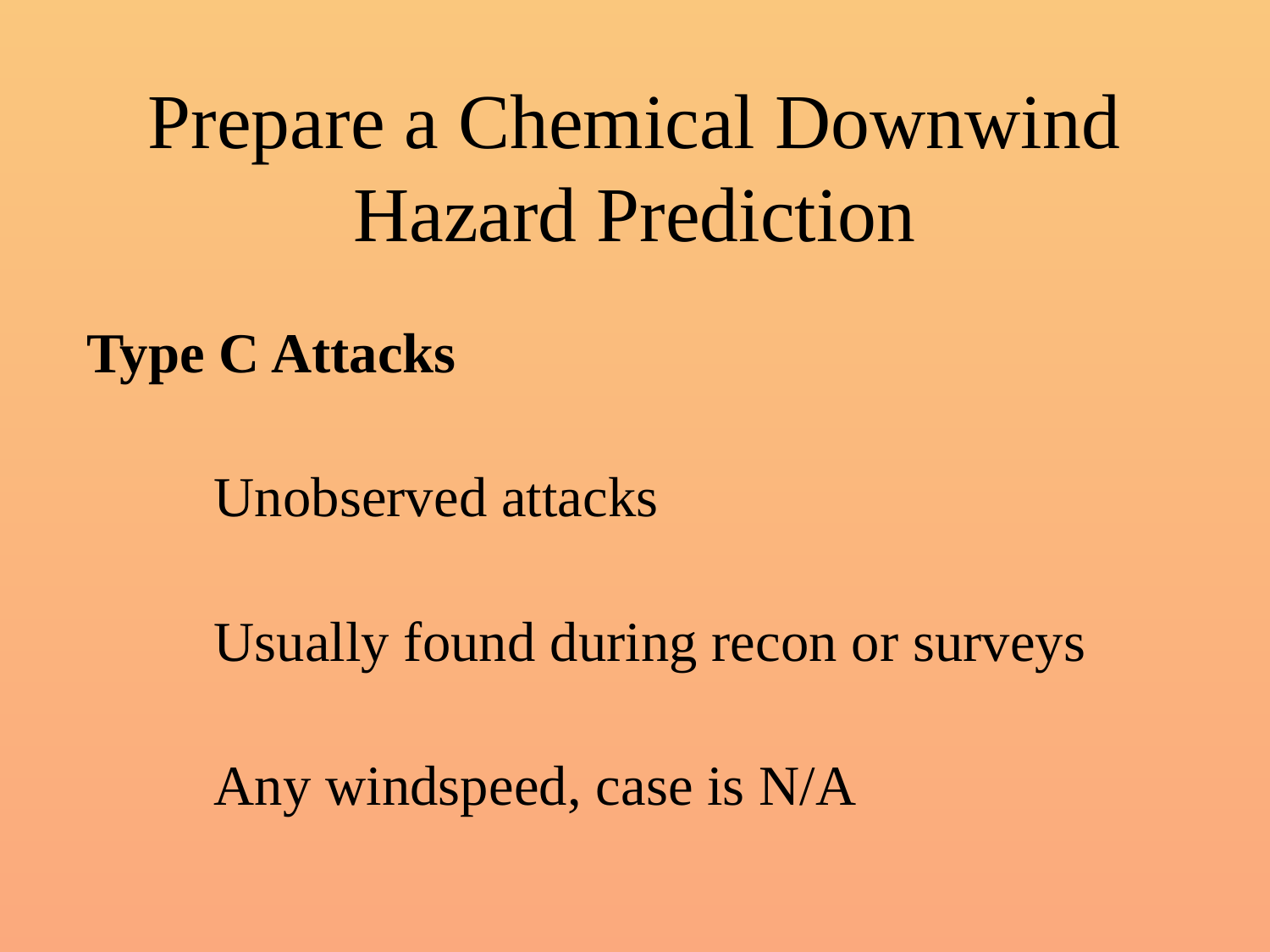

# Prepare a Chemical Downwind Hazard Prediction
	Type C Attacks

		Unobserved attacks

		Usually found during recon or surveys

		Any windspeed, case is N/A